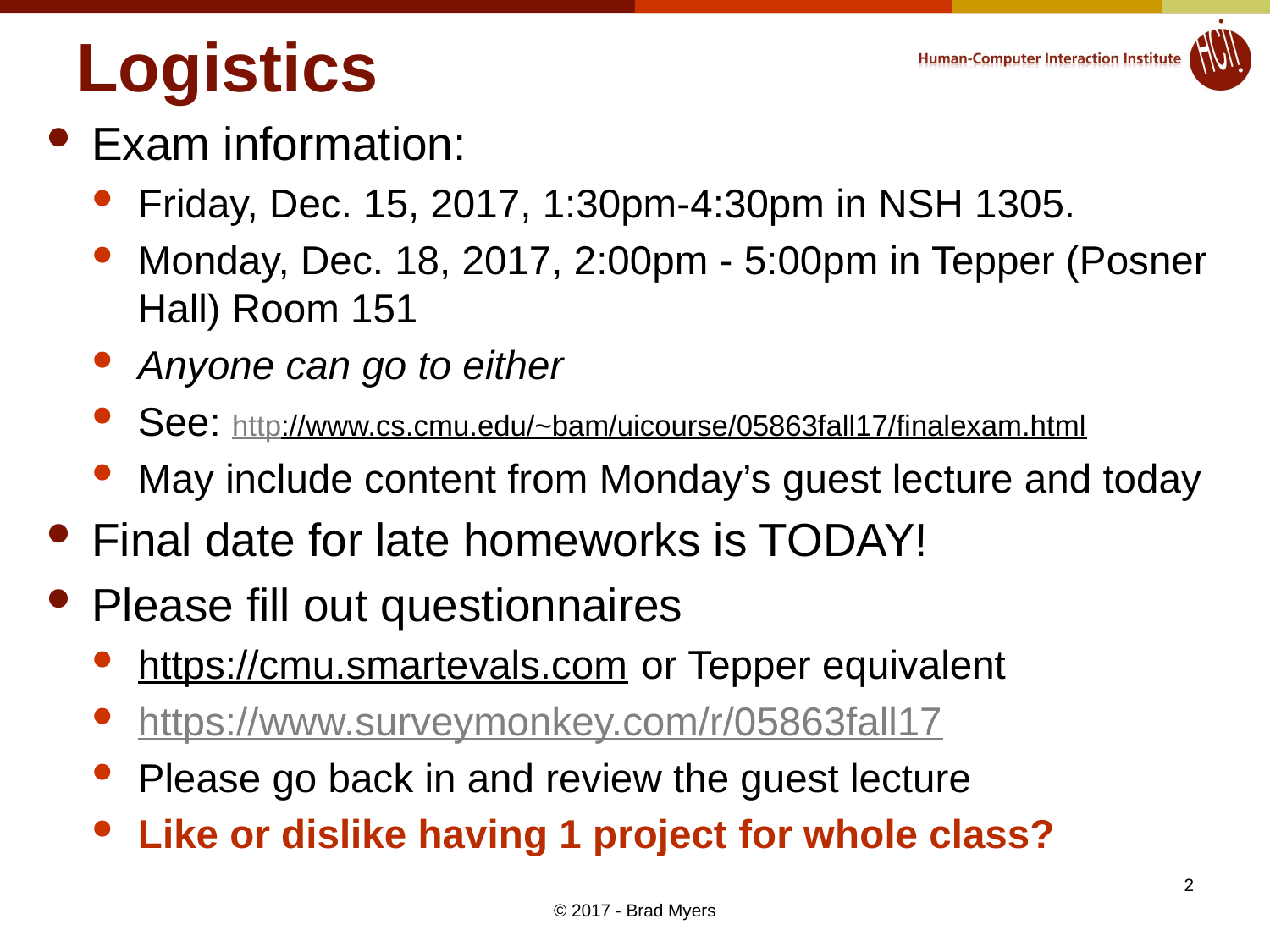

# Logistics
Exam information:
Friday, Dec. 15, 2017, 1:30pm-4:30pm in NSH 1305.
Monday, Dec. 18, 2017, 2:00pm - 5:00pm in Tepper (Posner Hall) Room 151
Anyone can go to either
See: http://www.cs.cmu.edu/~bam/uicourse/05863fall17/finalexam.html
May include content from Monday’s guest lecture and today
Final date for late homeworks is TODAY!
Please fill out questionnaires
https://cmu.smartevals.com or Tepper equivalent
https://www.surveymonkey.com/r/05863fall17
Please go back in and review the guest lecture
Like or dislike having 1 project for whole class?
2
© 2017 - Brad Myers